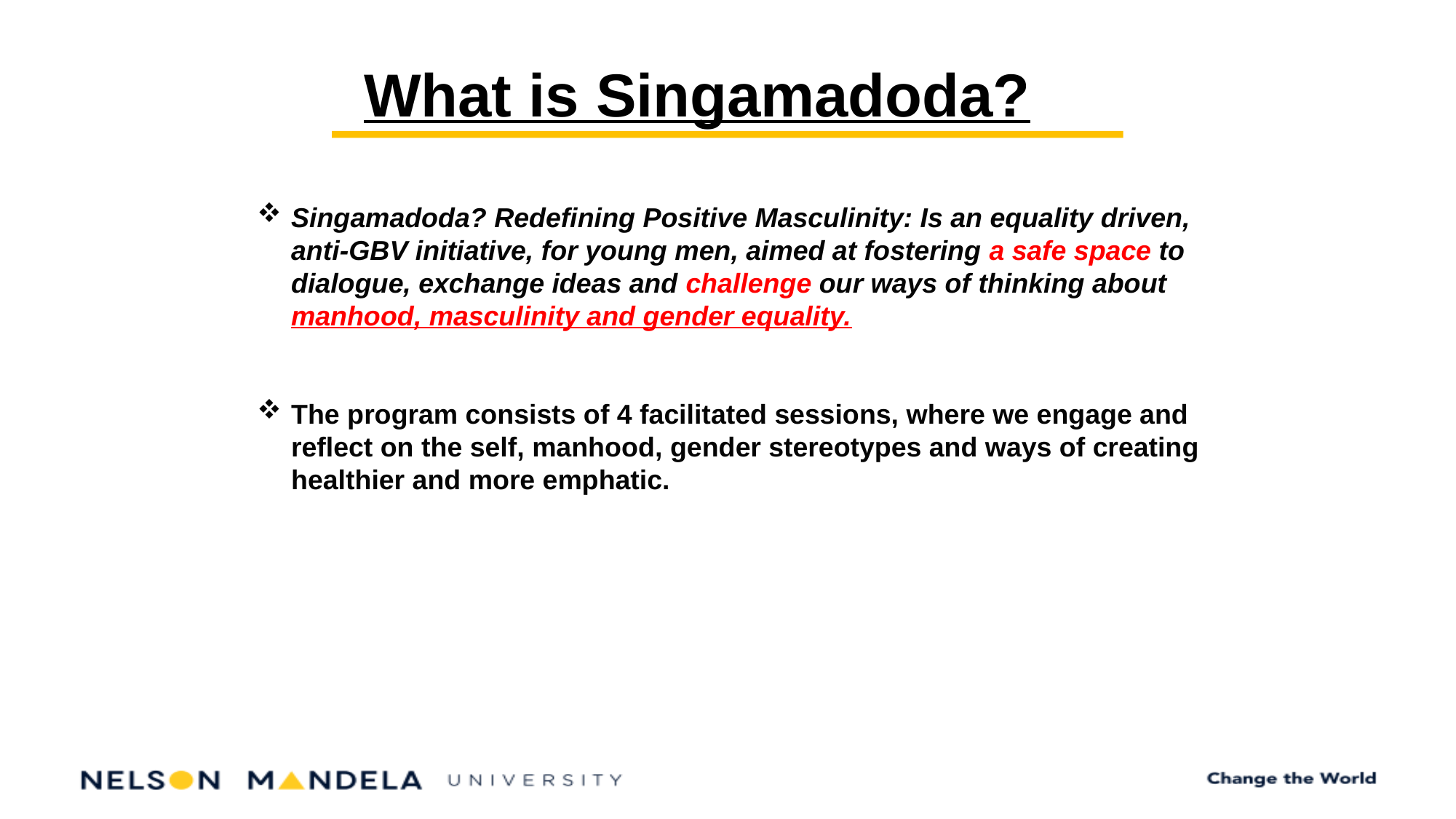

What is Singamadoda?

Singamadoda? Redefining Positive Masculinity: Is an equality driven, anti-GBV initiative, for young men, aimed at fostering a safe space to dialogue, exchange ideas and challenge our ways of thinking about manhood, masculinity and gender equality.

The program consists of 4 facilitated sessions, where we engage and reflect on the self, manhood, gender stereotypes and ways of creating healthier and more emphatic.